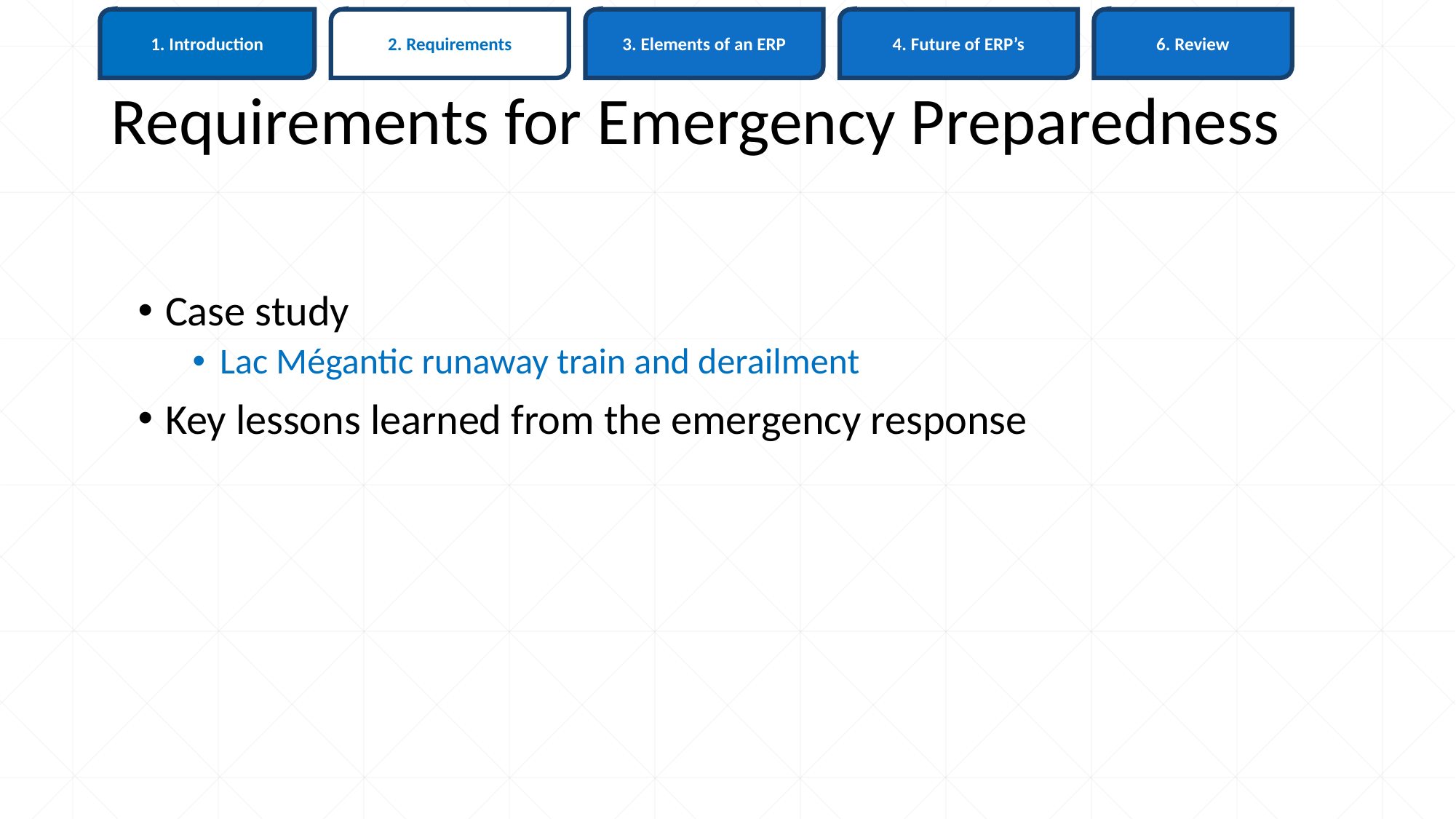

6. Review
1. Introduction
3. Elements of an ERP
4. Future of ERP’s
2. Requirements
# Requirements for Emergency Preparedness

Case study
Lac Mégantic runaway train and derailment
Key lessons learned from the emergency response
21